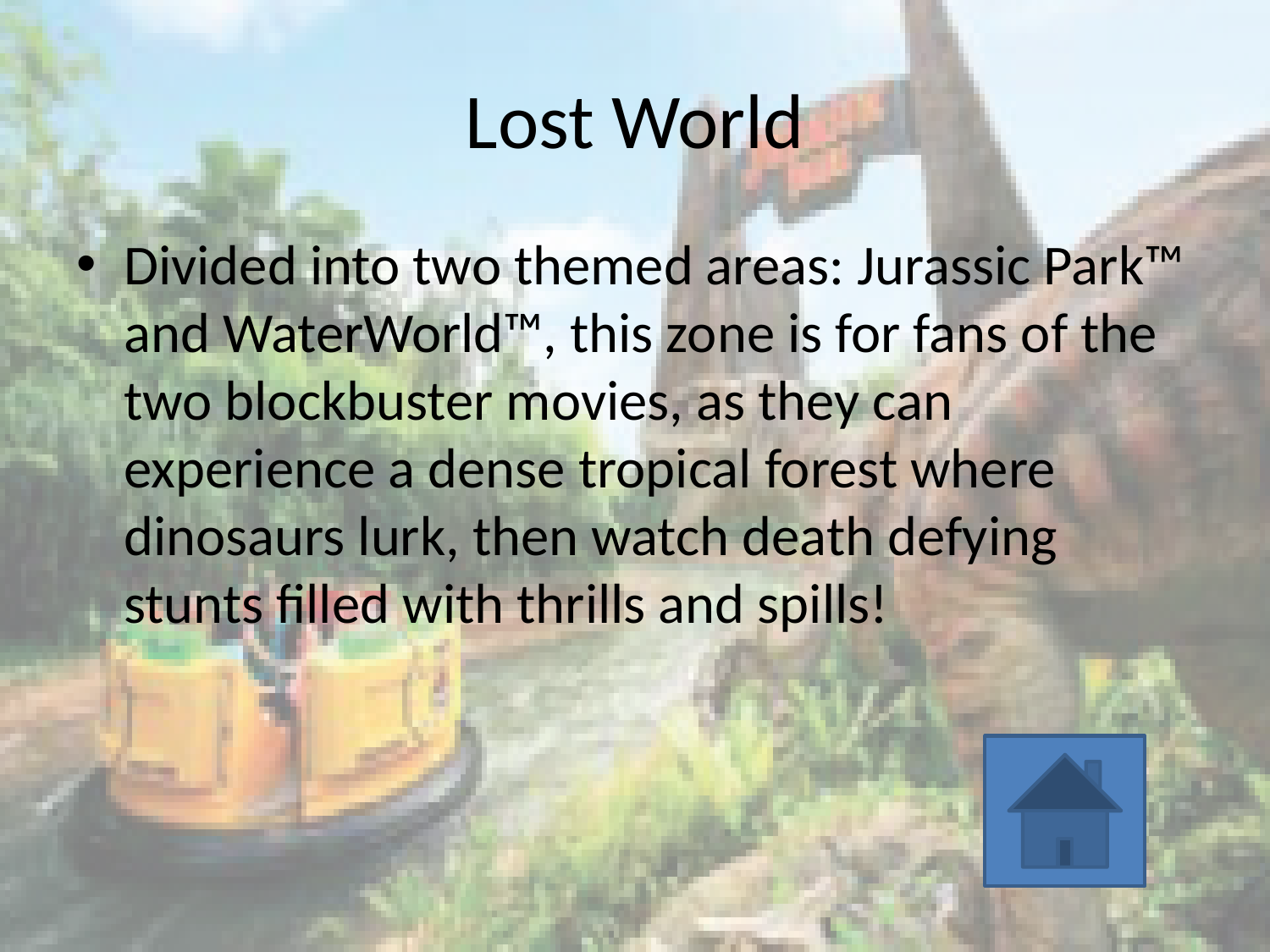

# Lost World
Divided into two themed areas: Jurassic Park™ and WaterWorld™, this zone is for fans of the two blockbuster movies, as they can experience a dense tropical forest where dinosaurs lurk, then watch death defying stunts filled with thrills and spills!